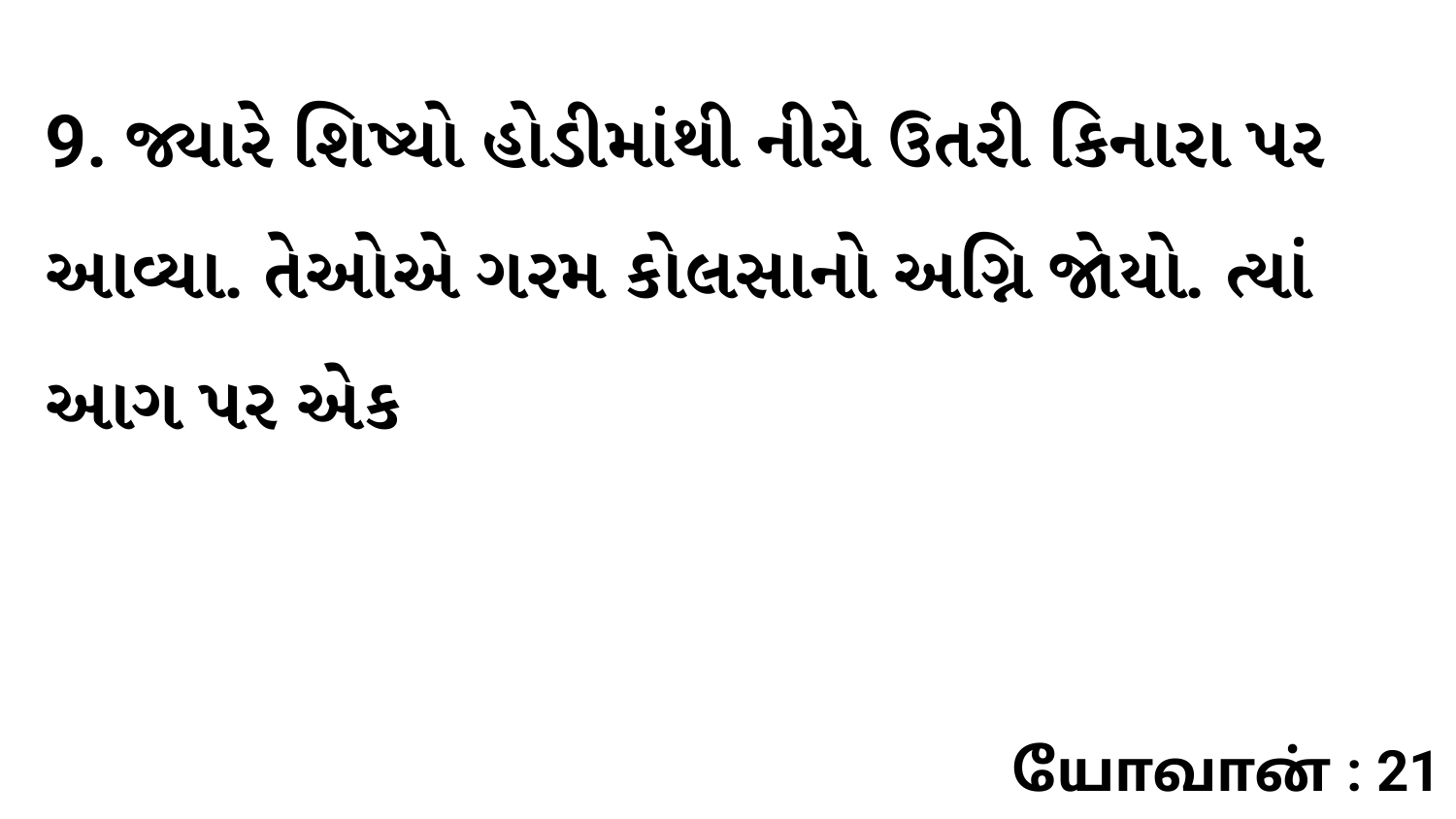

9. જ્યારે શિષ્યો હોડીમાંથી નીચે ઉતરી કિનારા પર આવ્યા. તેઓએ ગરમ કોલસાનો અગ્નિ જોયો. ત્યાં આગ પર એક
யோவான் : 21